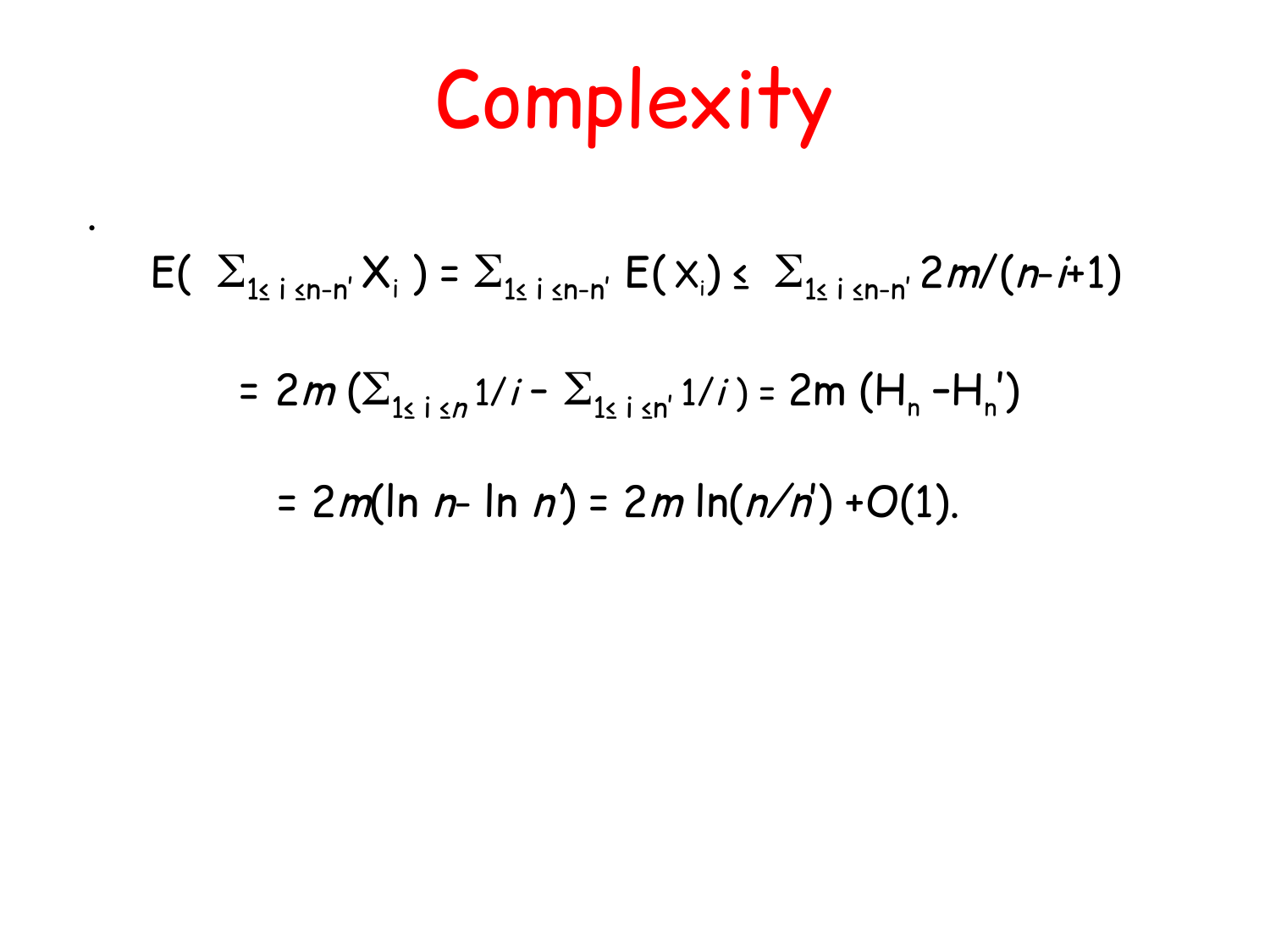

# Complexity
.
     E(  Σ1≤ i ≤n-n’ Xi ) = Σ1≤ i ≤n-n’ E( Xi) ≤  Σ1≤ i ≤n-n’ 2m/(n-i+1)

            = 2m (Σ1≤ i ≤n 1/i - Σ1≤ i ≤n’ 1/i ) = 2m (Hn –Hn’)

               = 2m(ln n- ln n’) = 2m ln(n/n’) +O(1).